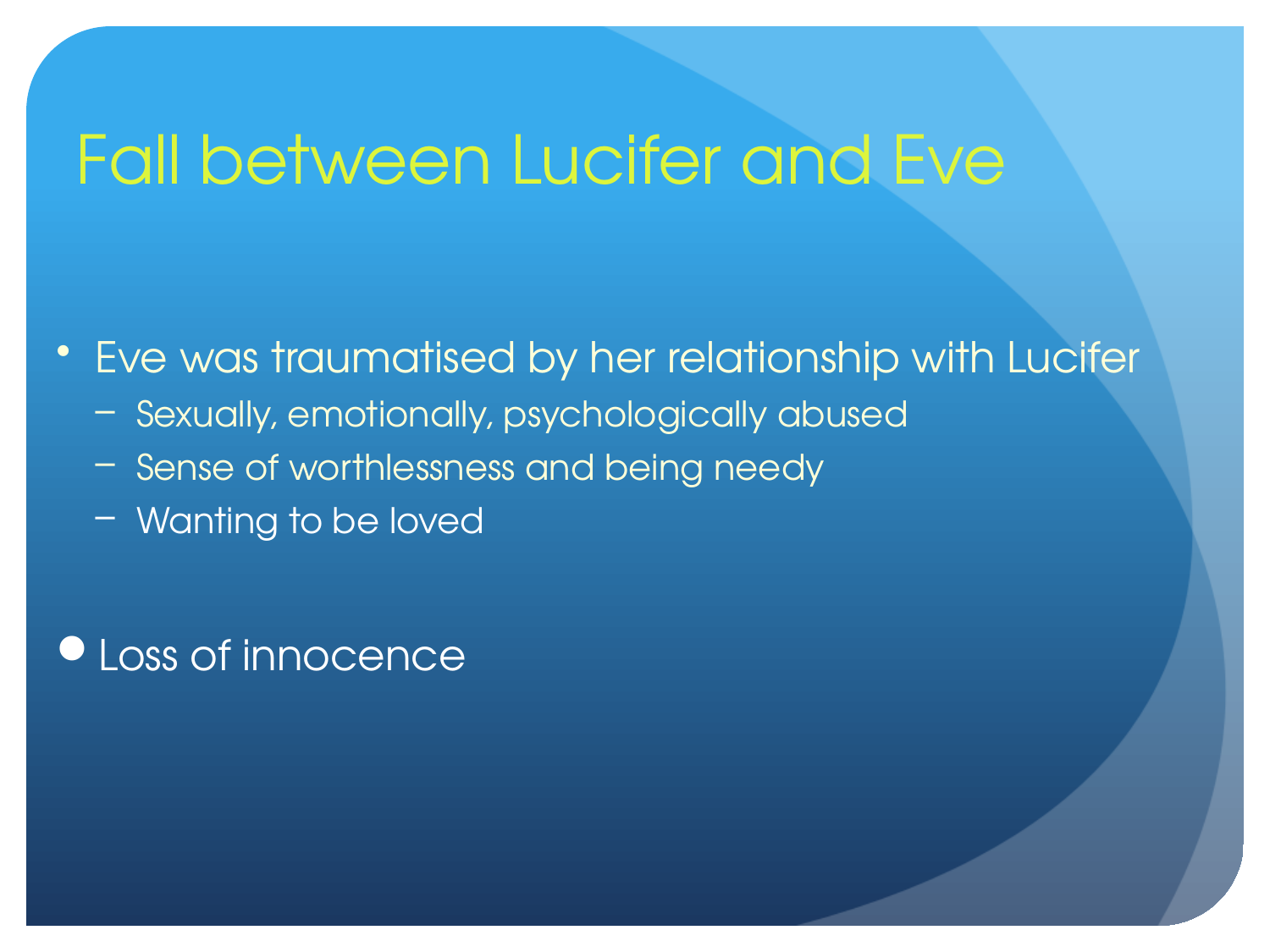

Fall between Lucifer and Eve
Eve was traumatised by her relationship with Lucifer
Sexually, emotionally, psychologically abused
Sense of worthlessness and being needy
Wanting to be loved

Loss of innocence